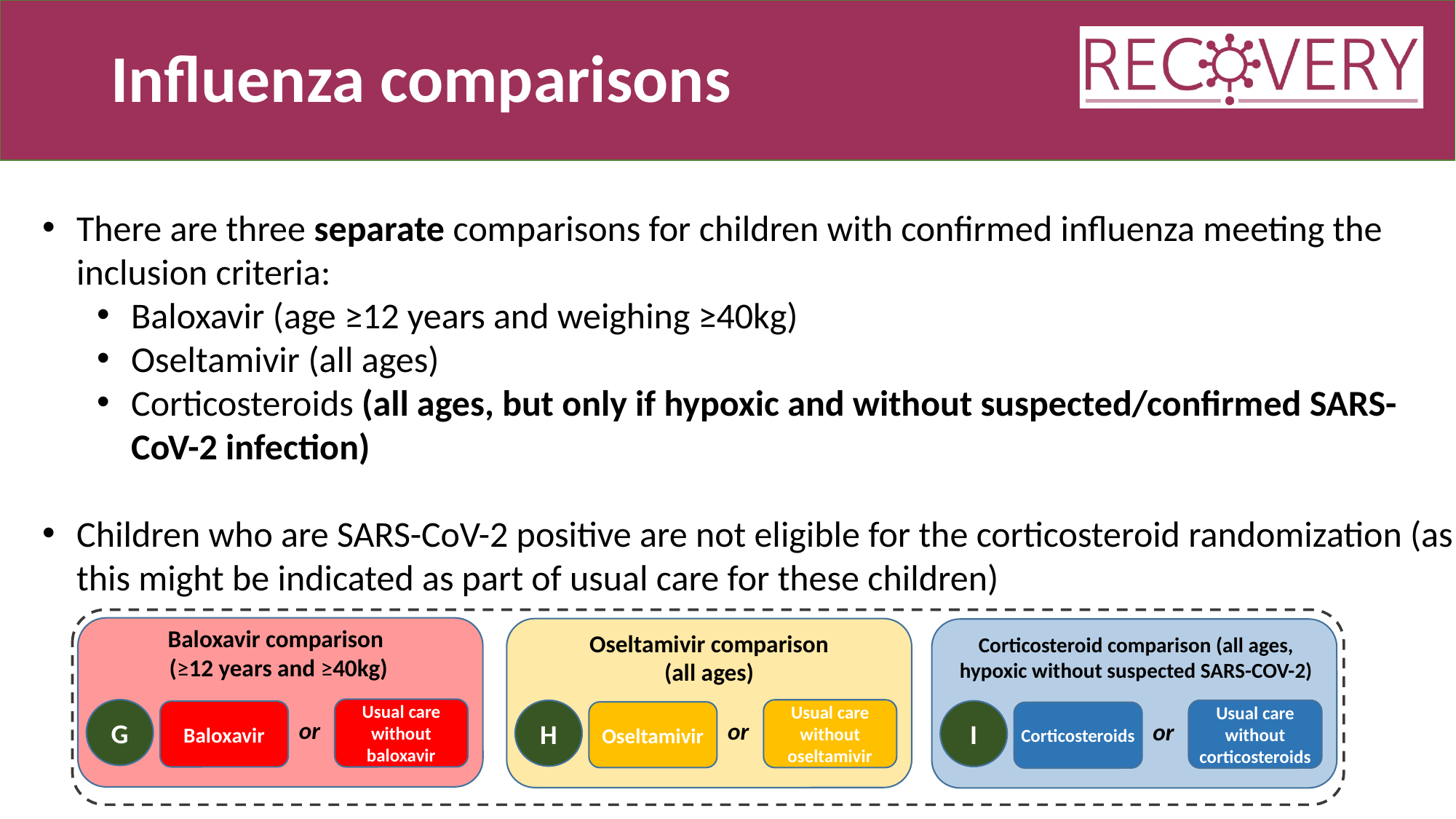

# Influenza comparisons
There are three separate comparisons for children with confirmed influenza meeting the inclusion criteria:
Baloxavir (age ≥12 years and weighing ≥40kg)
Oseltamivir (all ages)
Corticosteroids (all ages, but only if hypoxic and without suspected/confirmed SARS-CoV-2 infection)

Children who are SARS-CoV-2 positive are not eligible for the corticosteroid randomization (as this might be indicated as part of usual care for these children)

Baloxavir comparison
(≥12 years and ≥40kg)
Usual care without baloxavir
G
Baloxavir
or

Oseltamivir comparison
(all ages)
Usual care without oseltamivir
H
Oseltamivir
or

Corticosteroid comparison (all ages, hypoxic without suspected SARS-COV-2)
Usual care without corticosteroids
I
Corticosteroids
or